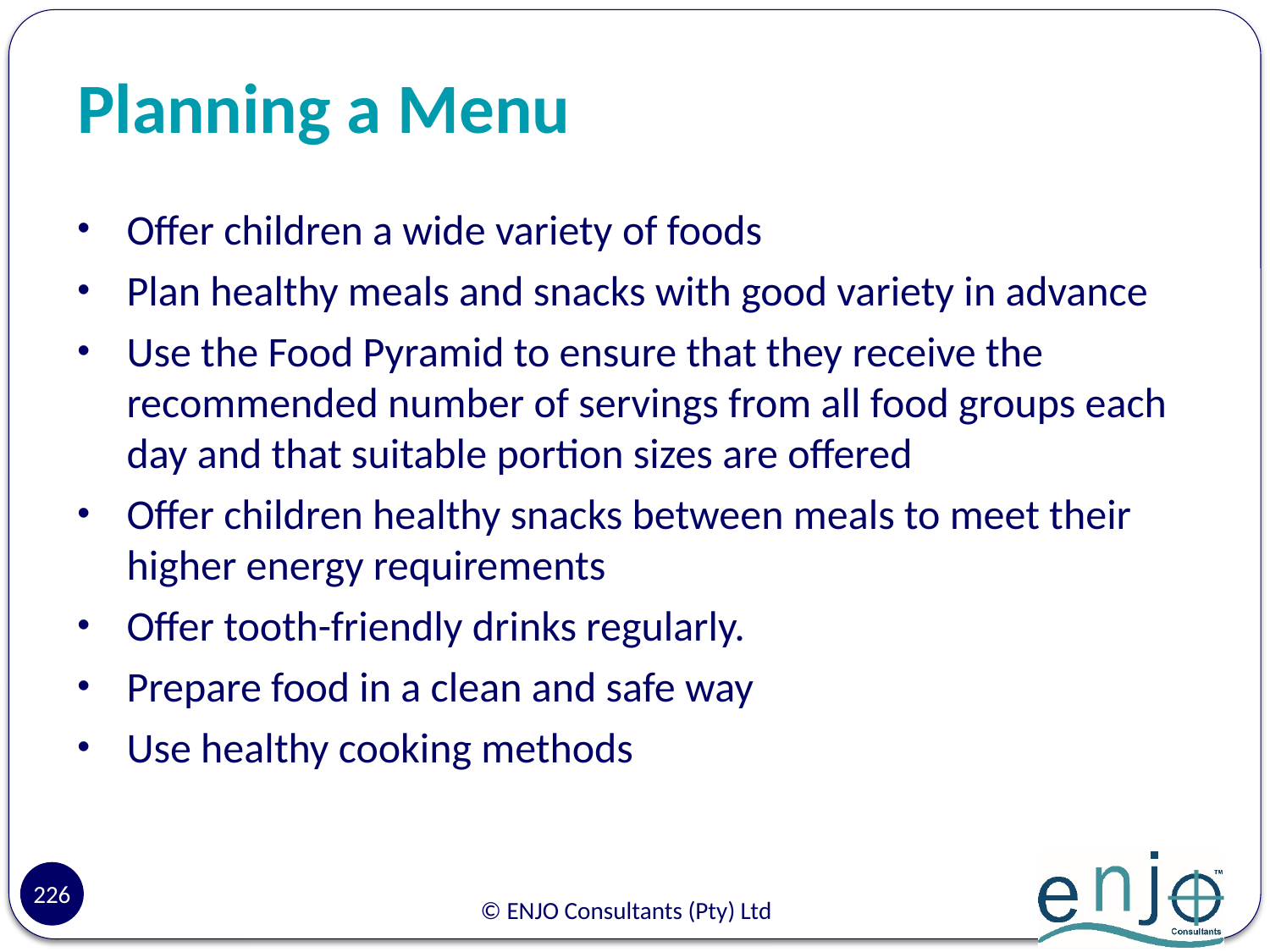

# Planning a Menu
Offer children a wide variety of foods
Plan healthy meals and snacks with good variety in advance
Use the Food Pyramid to ensure that they receive the recommended number of servings from all food groups each day and that suitable portion sizes are offered
Offer children healthy snacks between meals to meet their higher energy requirements
Offer tooth-friendly drinks regularly.
Prepare food in a clean and safe way
Use healthy cooking methods

226
© ENJO Consultants (Pty) Ltd